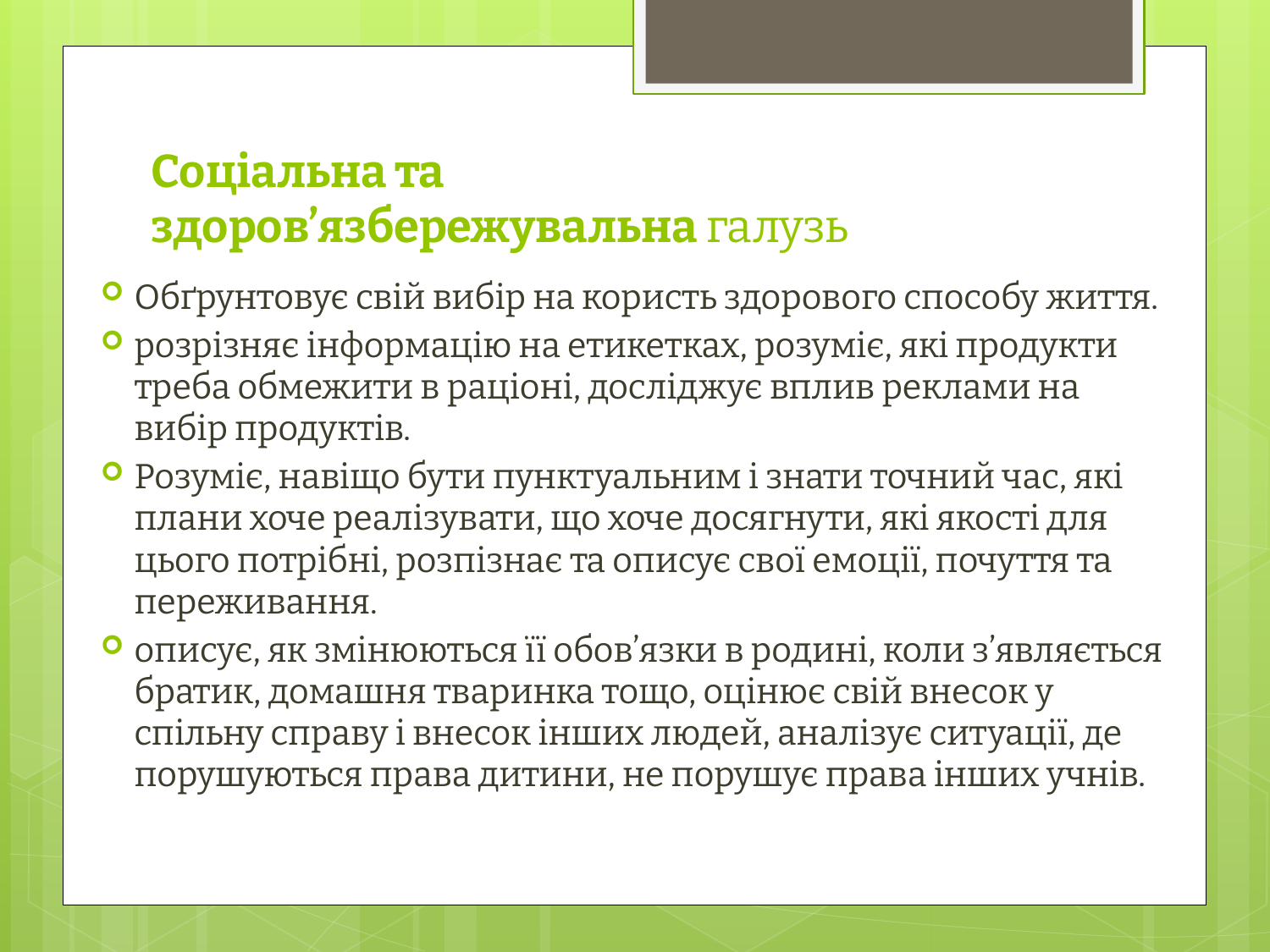

# Соціальна та здоров’язбережувальна галузь
Обґрунтовує свій вибір на користь здорового способу життя.
розрізняє інформацію на етикетках, розуміє, які продукти треба обмежити в раціоні, досліджує вплив реклами на вибір продуктів.
Розуміє, навіщо бути пунктуальним і знати точний час, які плани хоче реалізувати, що хоче досягнути, які якості для цього потрібні, розпізнає та описує свої емоції, почуття та переживання.
описує, як змінюються її обов’язки в родині, коли з’являється братик, домашня тваринка тощо, оцінює свій внесок у спільну справу і внесок інших людей, аналізує ситуації, де порушуються права дитини, не порушує права інших учнів.